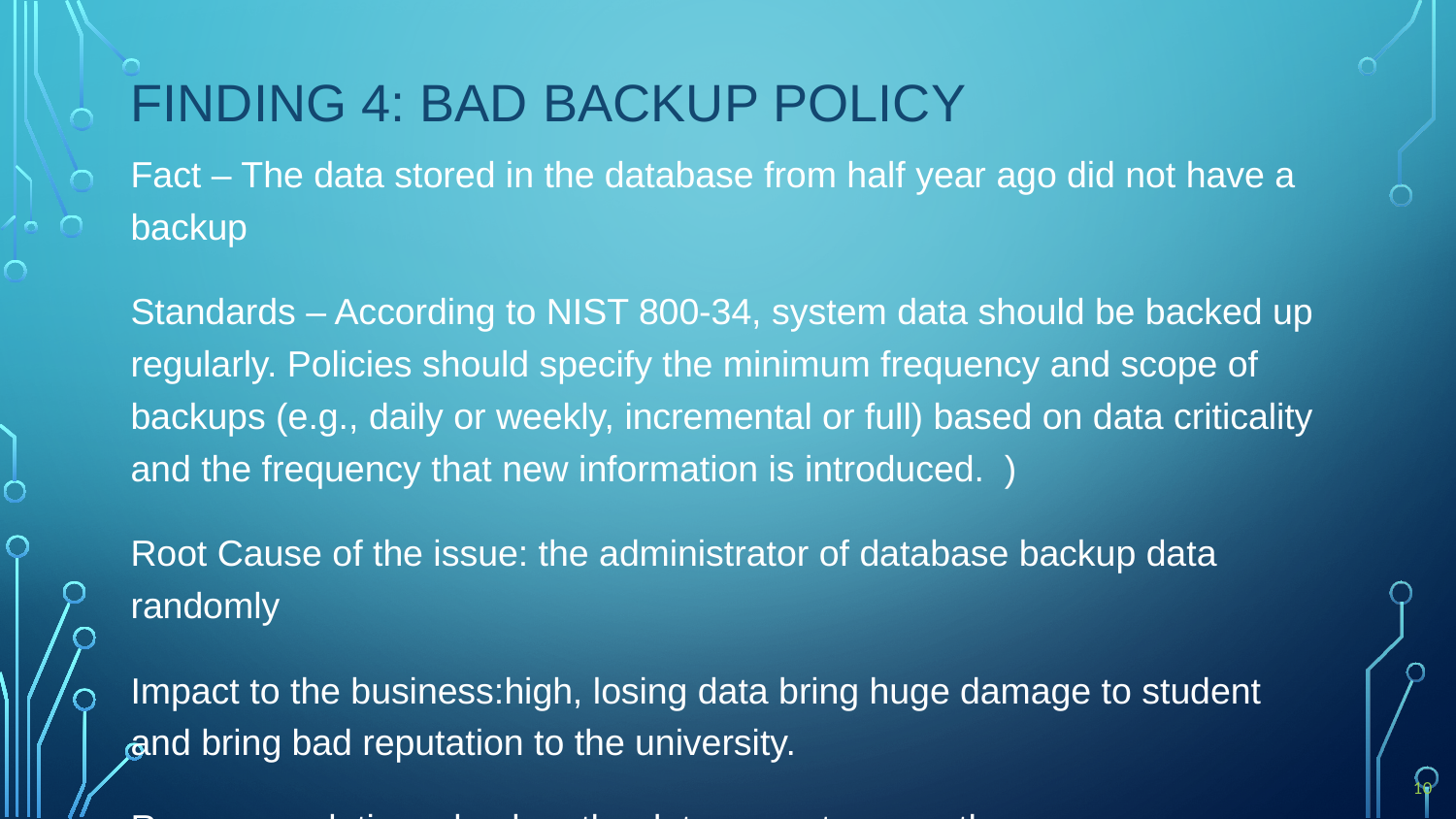

# Finding 4: Bad backup policy
Fact – The data stored in the database from half year ago did not have a  backup
Standards – According to NIST 800-34, system data should be backed up regularly. Policies should specify the minimum frequency and scope of backups (e.g., daily or weekly, incremental or full) based on data criticality and the frequency that new information is introduced.  )
Root Cause of the issue: the administrator of database backup data randomly
Impact to the business:high, losing data bring huge damage to student and bring bad reputation to the university.
Recommendations: backup the data every two months.
10